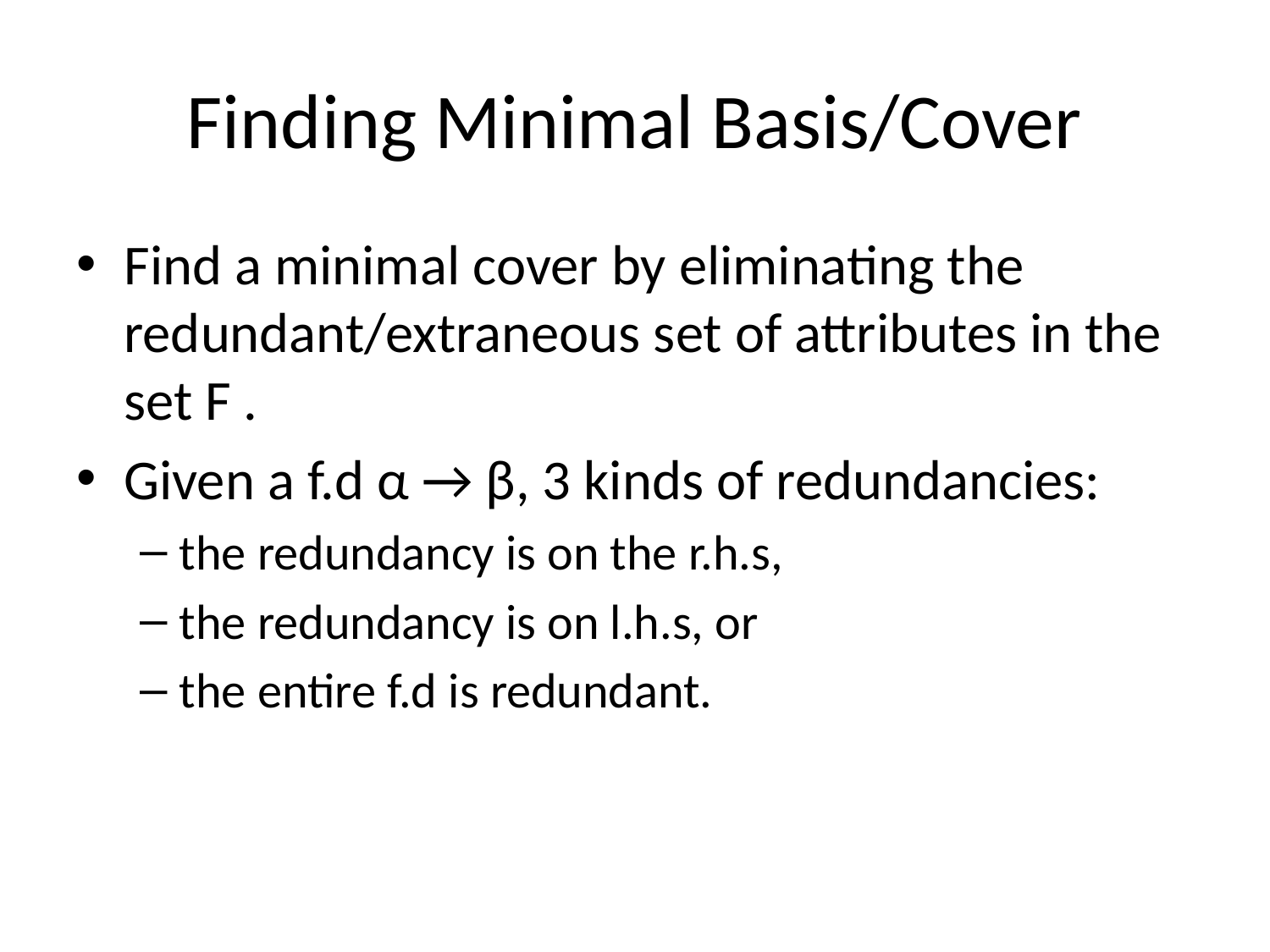

# Finding Minimal Basis/Cover
Find a minimal cover by eliminating the redundant/extraneous set of attributes in the set F .
Given a f.d α → β, 3 kinds of redundancies:
the redundancy is on the r.h.s,
the redundancy is on l.h.s, or
the entire f.d is redundant.